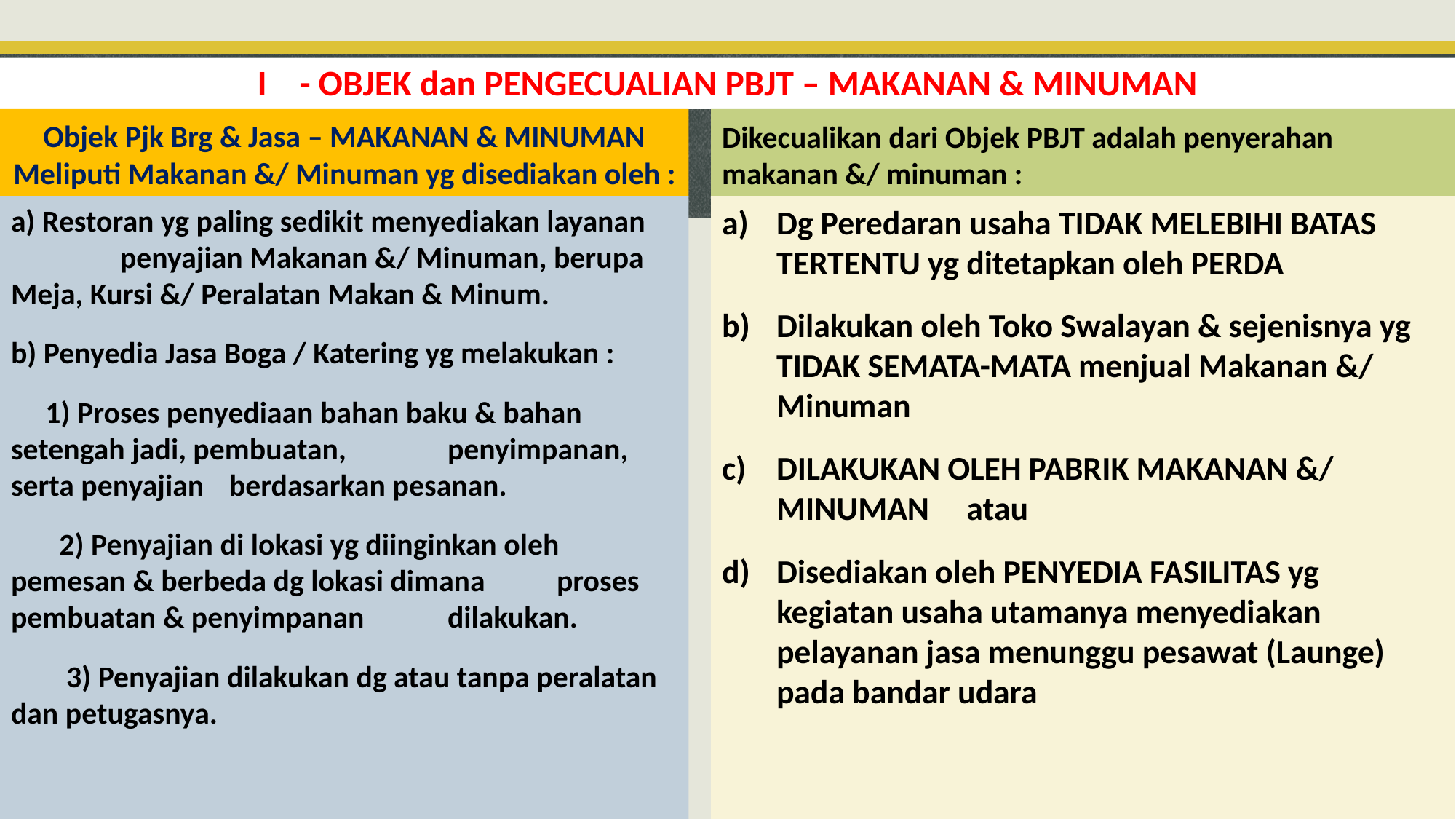

# I    - OBJEK dan PENGECUALIAN PBJT – MAKANAN & MINUMAN
Objek Pjk Brg & Jasa – MAKANAN & MINUMAN Meliputi Makanan &/ Minuman yg disediakan oleh :
Dikecualikan dari Objek PBJT adalah penyerahan makanan &/ minuman :
a) Restoran yg paling sedikit menyediakan layanan   	penyajian Makanan &/ Minuman, berupa 	Meja, Kursi &/ Peralatan Makan & Minum.
b) Penyedia Jasa Boga / Katering yg melakukan :
     1) Proses penyediaan bahan baku & bahan 	setengah jadi, pembuatan, 	penyimpanan,  serta penyajian 	berdasarkan pesanan.
       2) Penyajian di lokasi yg diinginkan oleh 	pemesan & berbeda dg lokasi dimana 	proses pembuatan & penyimpanan 	dilakukan.
        3) Penyajian dilakukan dg atau tanpa peralatan 	dan petugasnya.

Dg Peredaran usaha TIDAK MELEBIHI BATAS TERTENTU yg ditetapkan oleh PERDA
Dilakukan oleh Toko Swalayan & sejenisnya yg TIDAK SEMATA-MATA menjual Makanan &/ Minuman
DILAKUKAN OLEH PABRIK MAKANAN &/ MINUMAN     atau
Disediakan oleh PENYEDIA FASILITAS yg kegiatan usaha utamanya menyediakan pelayanan jasa menunggu pesawat (Launge) pada bandar udara